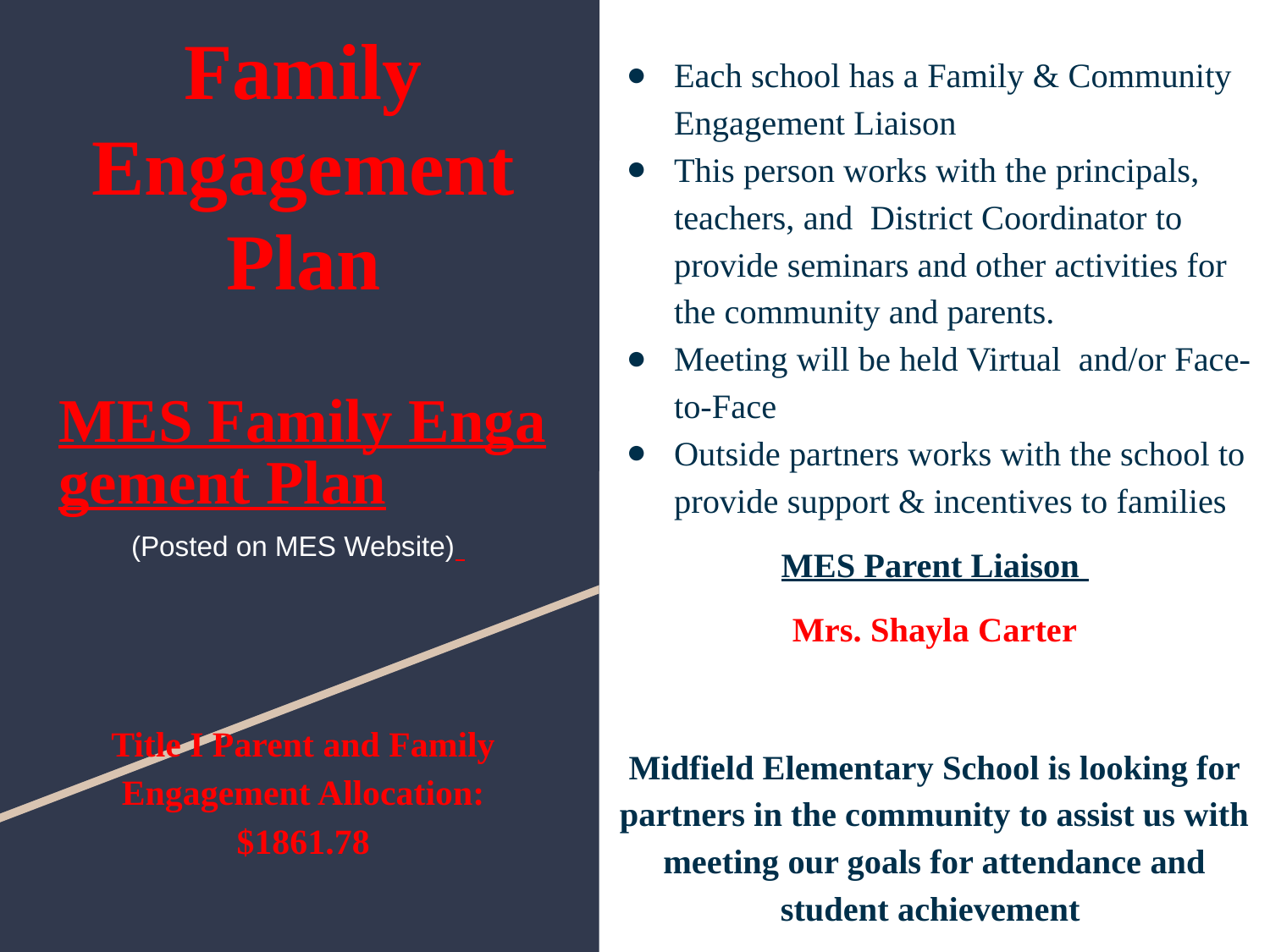

Each school has a Family & Community Engagement Liaison
This person works with the principals, teachers, and  District Coordinator to provide seminars and other activities for the community and parents.
Meeting will be held Virtual  and/or Face-to-Face
Outside partners works with the school to provide support & incentives to families
MES Parent Liaison
Mrs. Shayla Carter

Midfield Elementary School is looking for partners in the community to assist us with meeting our goals for attendance and student achievement
# Family Engagement Plan

MES Family Engagement Plan
(Posted on MES Website)

Title I Parent and Family Engagement Allocation: $1861.78